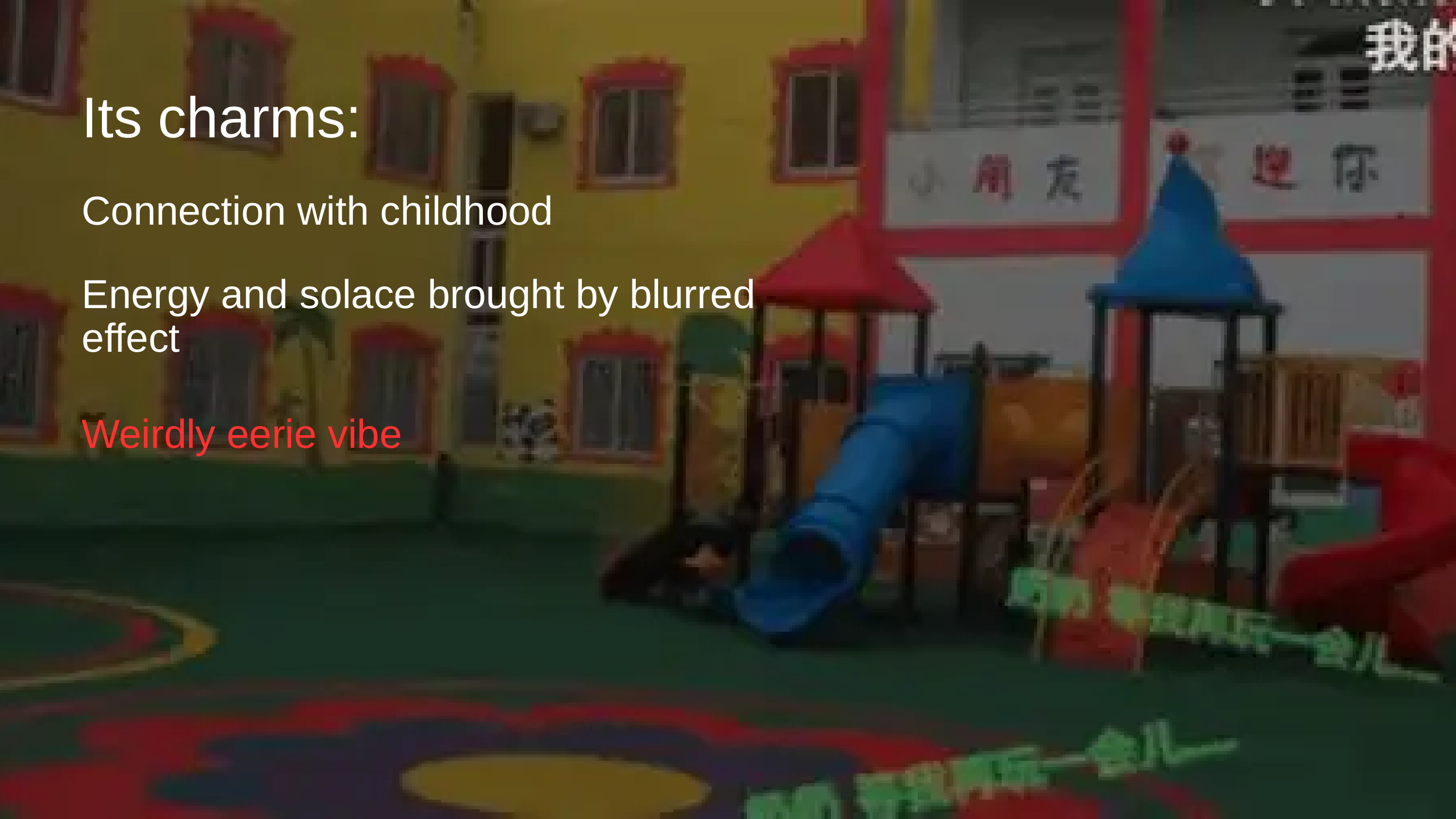

Its charms:
Connection with childhood
Energy and solace brought by blurred effect
Weirdly eerie vibe